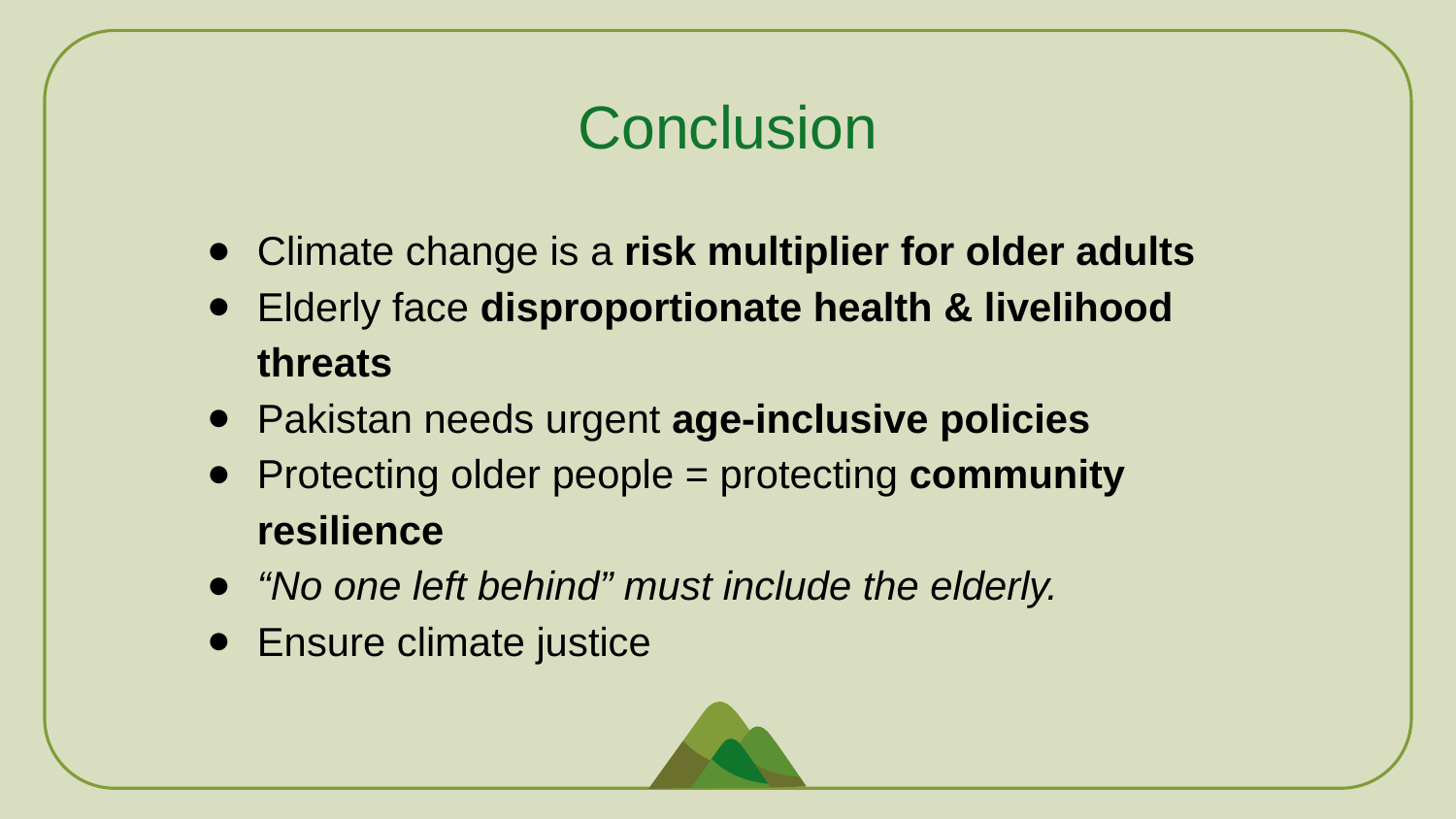

# Conclusion
Climate change is a risk multiplier for older adults
Elderly face disproportionate health & livelihood threats
Pakistan needs urgent age-inclusive policies
Protecting older people = protecting community resilience
“No one left behind” must include the elderly.
Ensure climate justice